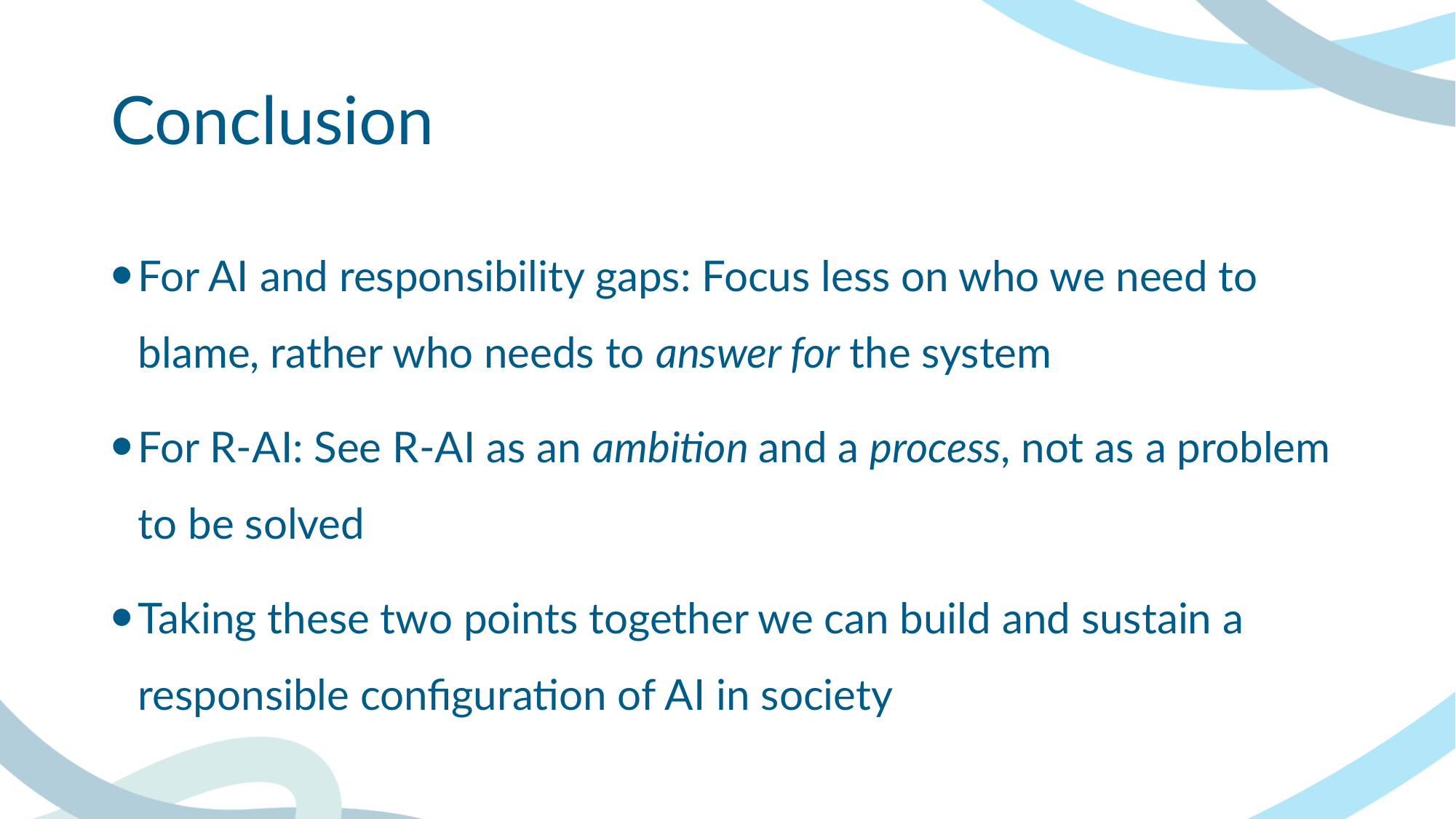

# Conclusion
For AI and responsibility gaps: Focus less on who we need to blame, rather who needs to answer for the system
For R-AI: See R-AI as an ambition and a process, not as a problem to be solved
Taking these two points together we can build and sustain a responsible configuration of AI in society